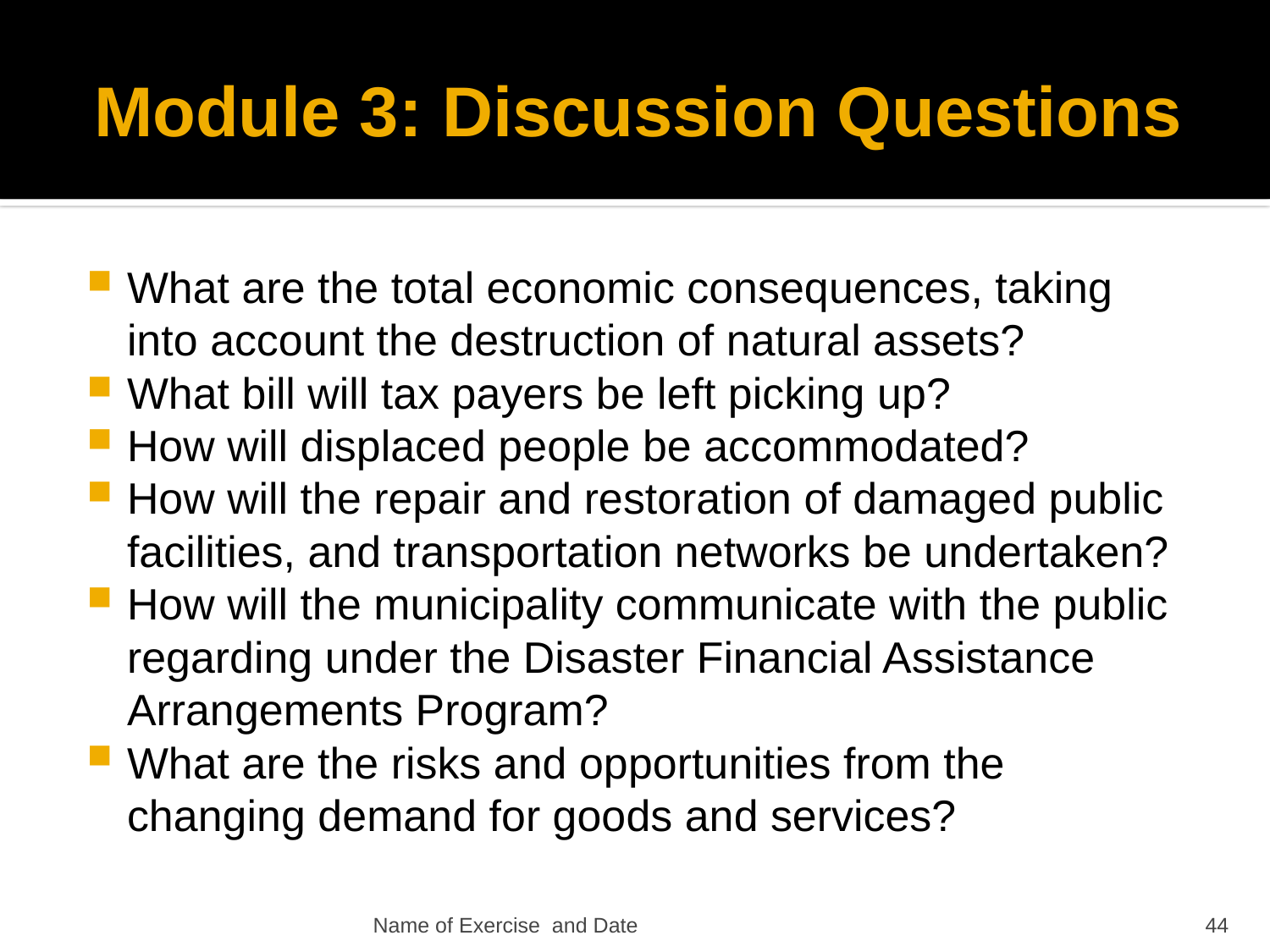

# Module 3: Discussion Questions
What are the total economic consequences, taking into account the destruction of natural assets?
What bill will tax payers be left picking up?
How will displaced people be accommodated?
How will the repair and restoration of damaged public facilities, and transportation networks be undertaken?
How will the municipality communicate with the public regarding under the Disaster Financial Assistance Arrangements Program?
What are the risks and opportunities from the changing demand for goods and services?
Name of Exercise  and Date
44